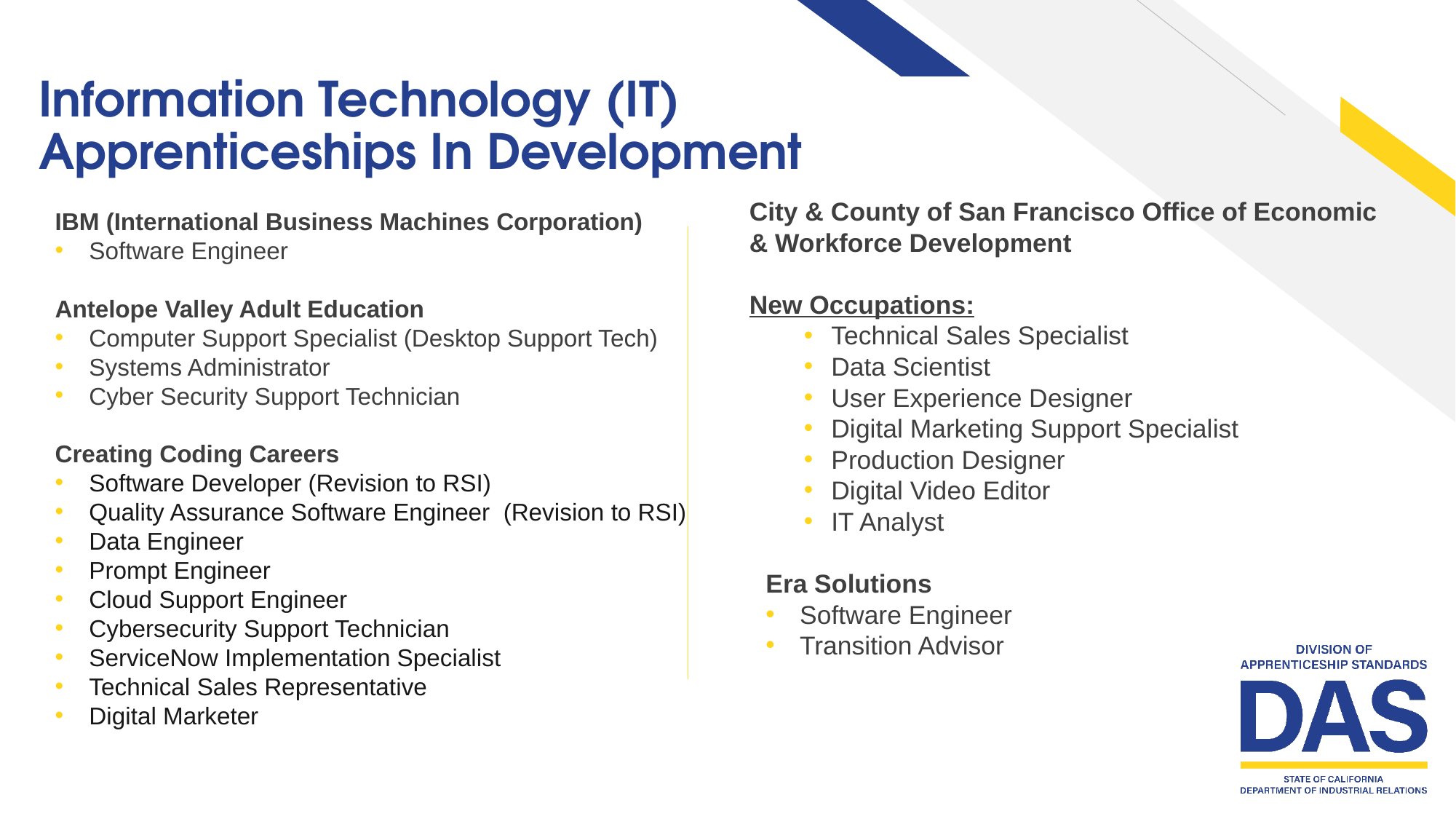

# Information Technology (IT) Apprenticeships In Development

IBM (International Business Machines Corporation)
Software Engineer

Antelope Valley Adult Education
Computer Support Specialist (Desktop Support Tech)
Systems Administrator
Cyber Security Support Technician
Creating Coding Careers
Software Developer (Revision to RSI)
Quality Assurance Software Engineer  (Revision to RSI)
Data Engineer
Prompt Engineer
Cloud Support Engineer
Cybersecurity Support Technician
ServiceNow Implementation Specialist
Technical Sales Representative
Digital Marketer

City & County of San Francisco Office of Economic & Workforce Development
New Occupations:
Technical Sales Specialist
Data Scientist
User Experience Designer
Digital Marketing Support Specialist
Production Designer
Digital Video Editor
IT Analyst
Era Solutions
Software Engineer
Transition Advisor